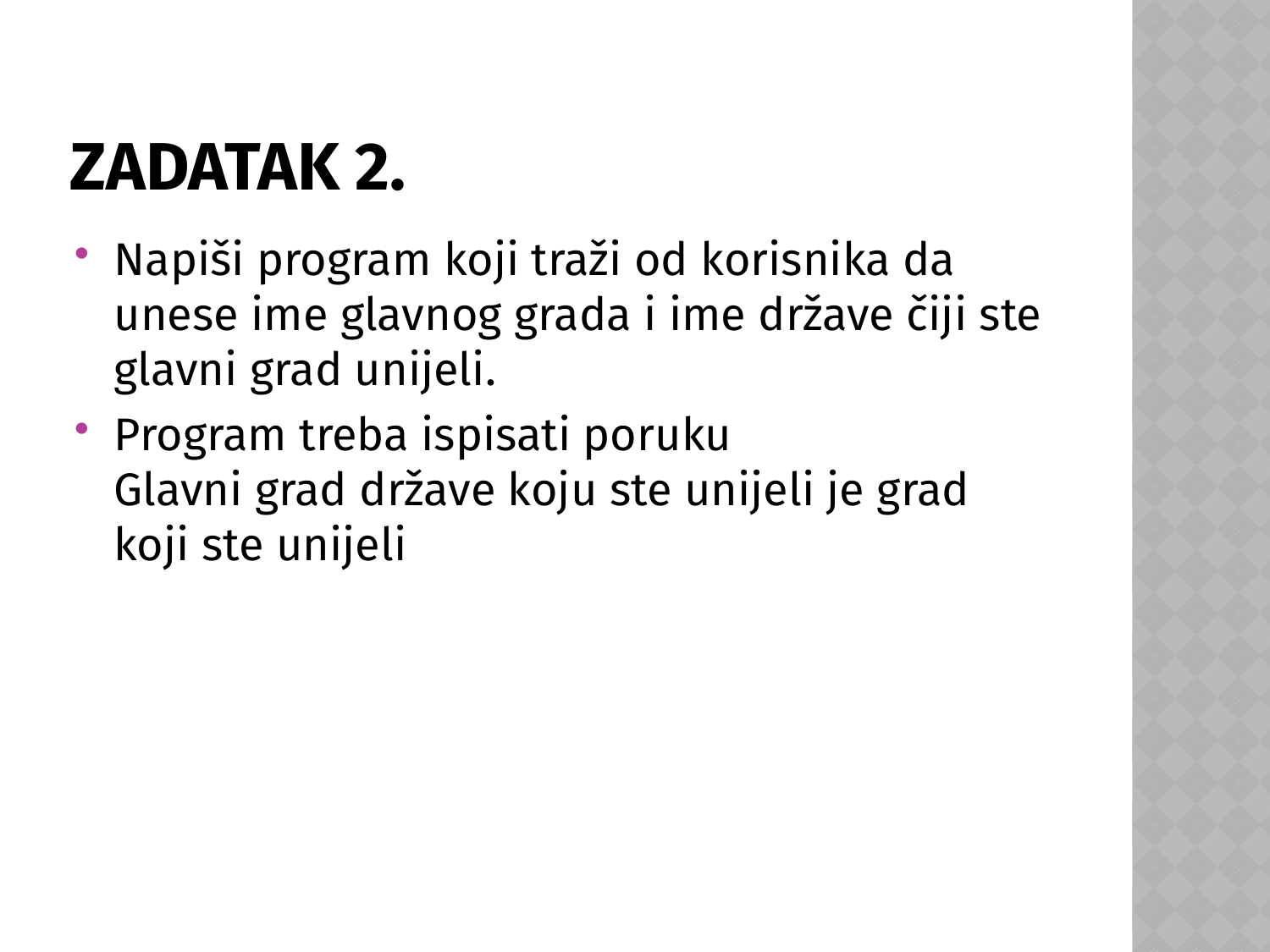

# Zadatak 2.
Napiši program koji traži od korisnika da unese ime glavnog grada i ime države čiji ste glavni grad unijeli.
Program treba ispisati poruku
Glavni grad države koju ste unijeli je grad koji ste unijeli